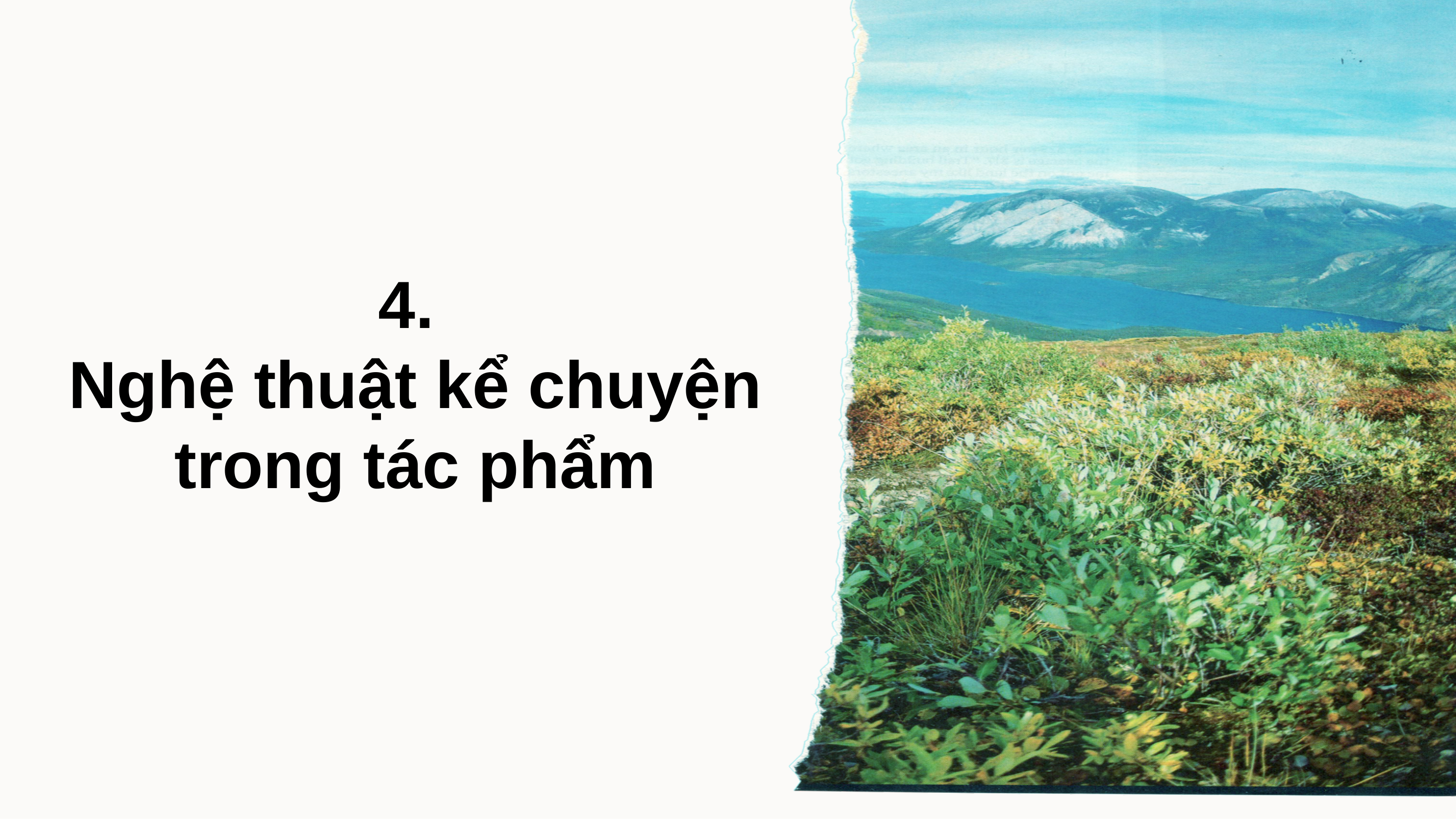

4.
Nghệ thuật kể chuyện trong tác phẩm